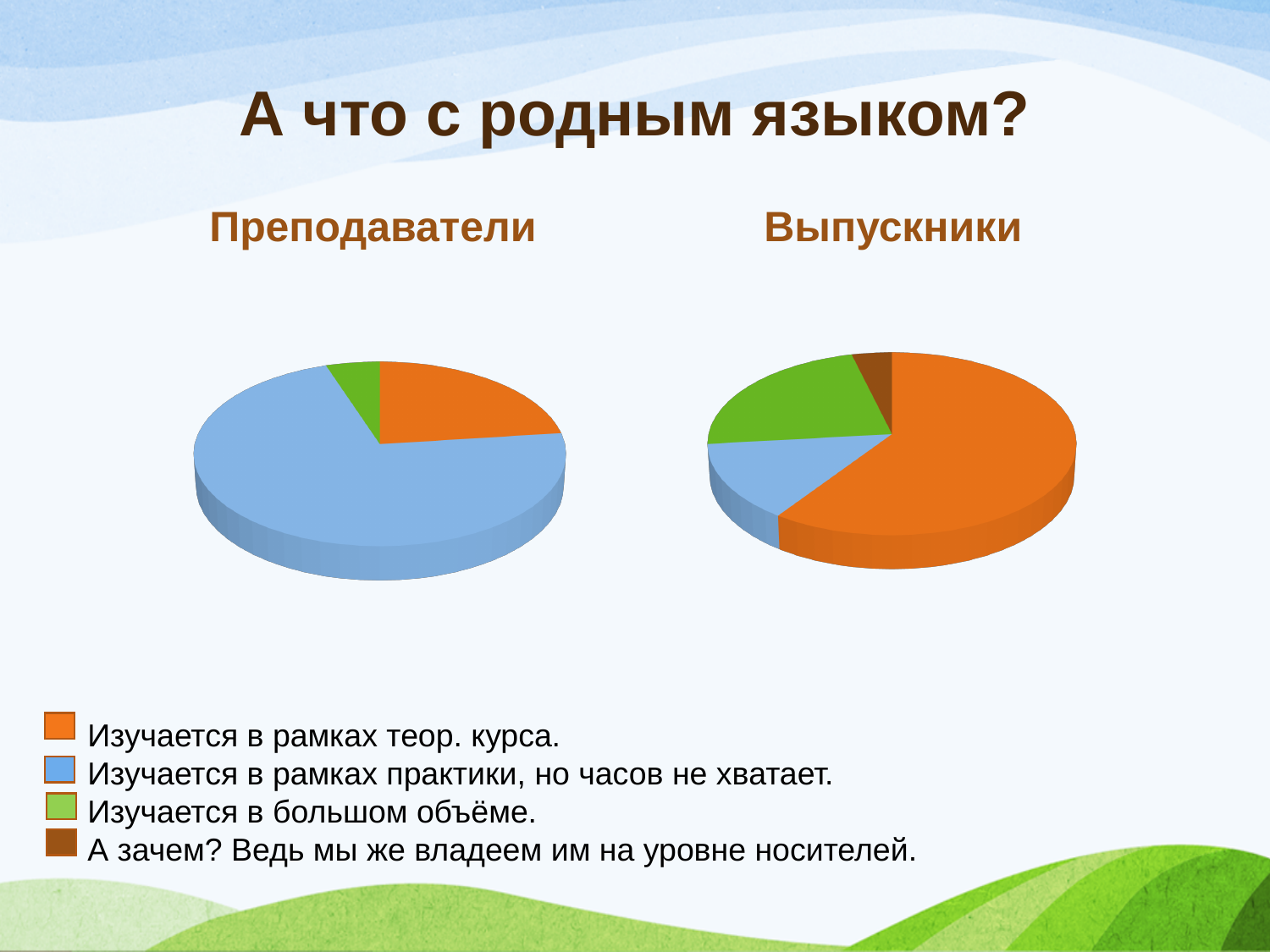

# А что с родным языком?
Преподаватели
Выпускники

[unsupported chart]

[unsupported chart]

Изучается в рамках теор. курса.
Изучается в рамках практики, но часов не хватает.
Изучается в большом объёме.
А зачем? Ведь мы же владеем им на уровне носителей.